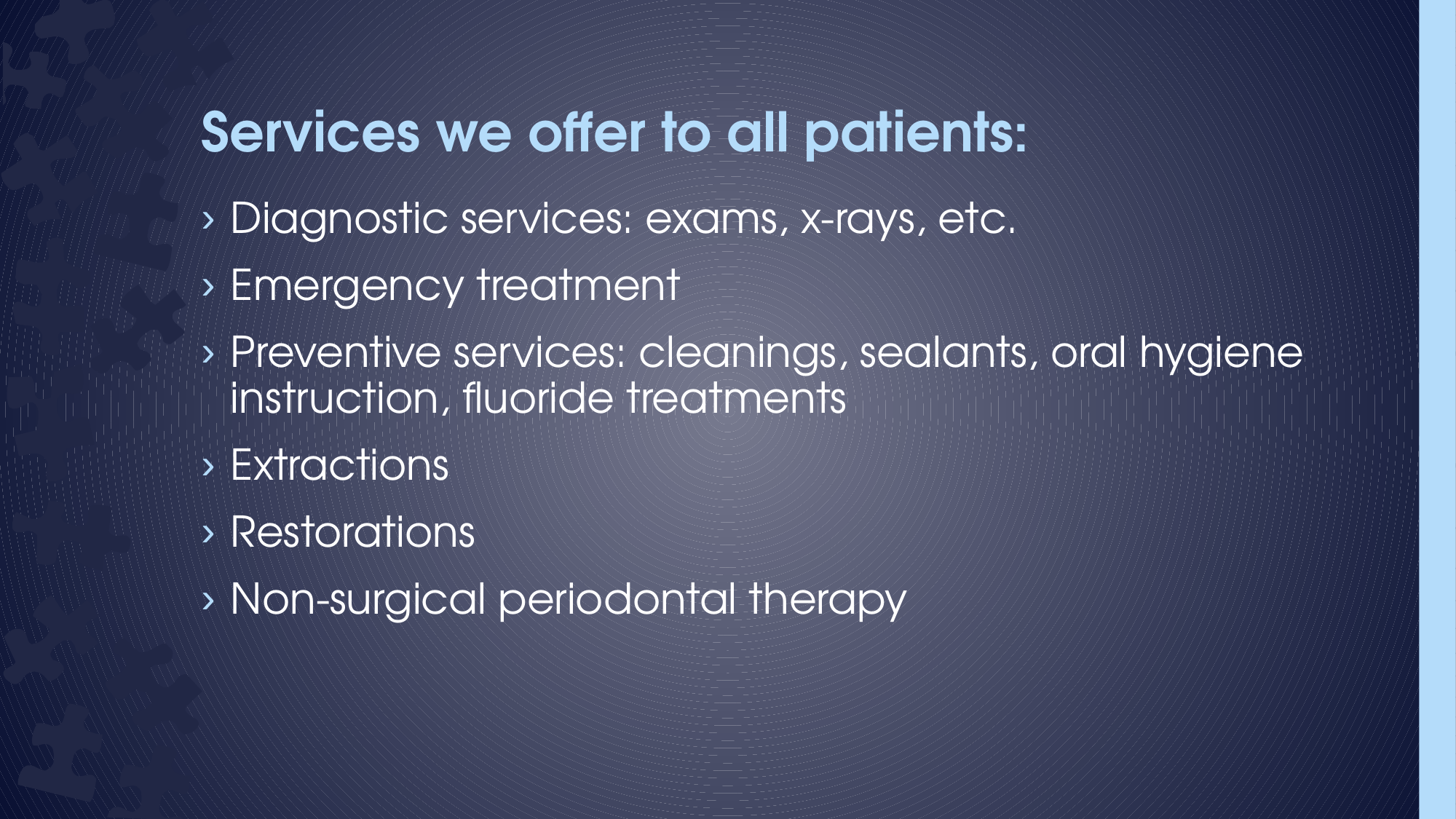

# Services we offer to all patients:
Diagnostic services: exams, x-rays, etc.
Emergency treatment
Preventive services: cleanings, sealants, oral hygiene instruction, fluoride treatments
Extractions
Restorations
Non-surgical periodontal therapy